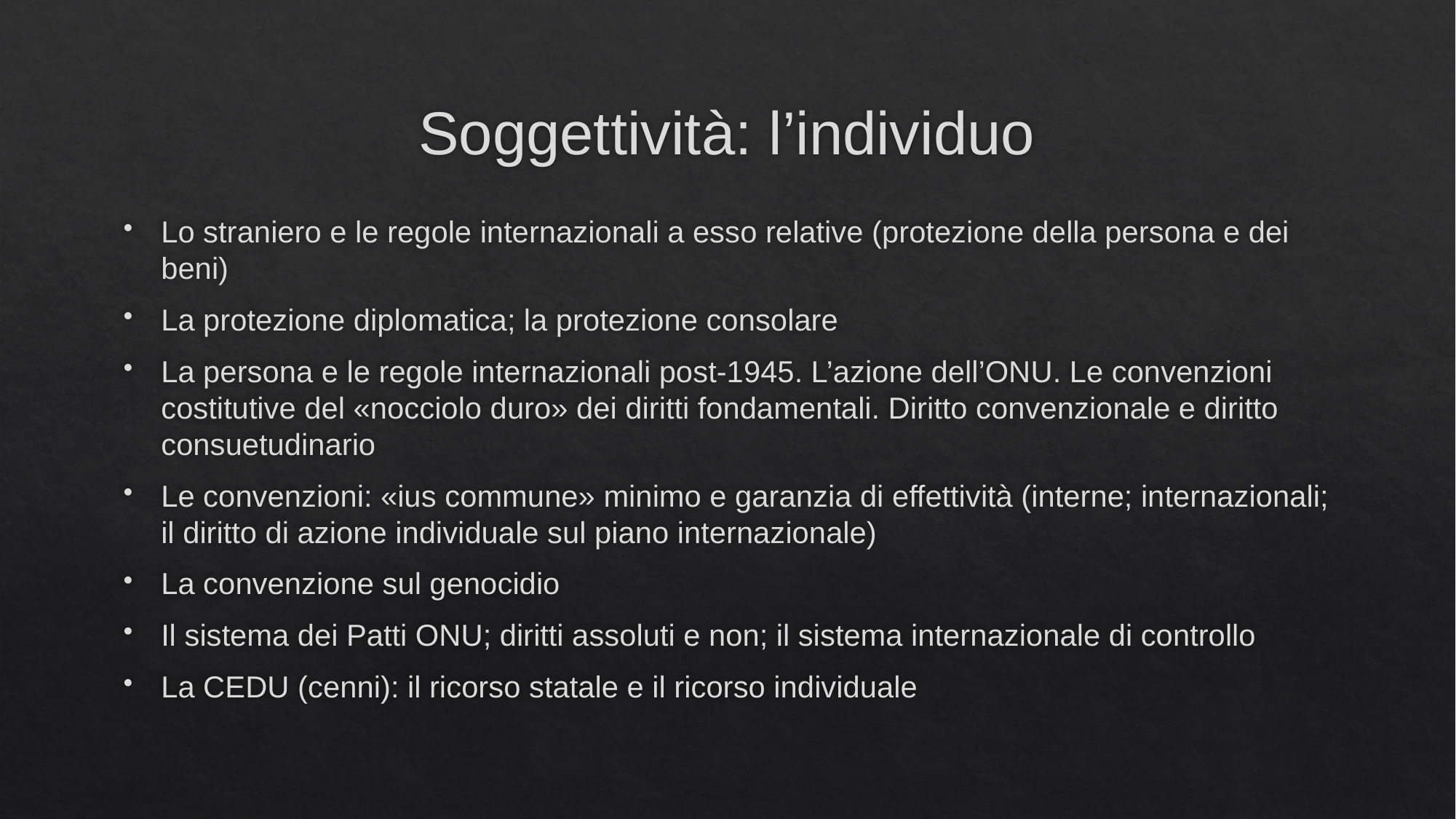

# Soggettività: l’individuo
Lo straniero e le regole internazionali a esso relative (protezione della persona e dei beni)
La protezione diplomatica; la protezione consolare
La persona e le regole internazionali post-1945. L’azione dell’ONU. Le convenzioni costitutive del «nocciolo duro» dei diritti fondamentali. Diritto convenzionale e diritto consuetudinario
Le convenzioni: «ius commune» minimo e garanzia di effettività (interne; internazionali; il diritto di azione individuale sul piano internazionale)
La convenzione sul genocidio
Il sistema dei Patti ONU; diritti assoluti e non; il sistema internazionale di controllo
La CEDU (cenni): il ricorso statale e il ricorso individuale